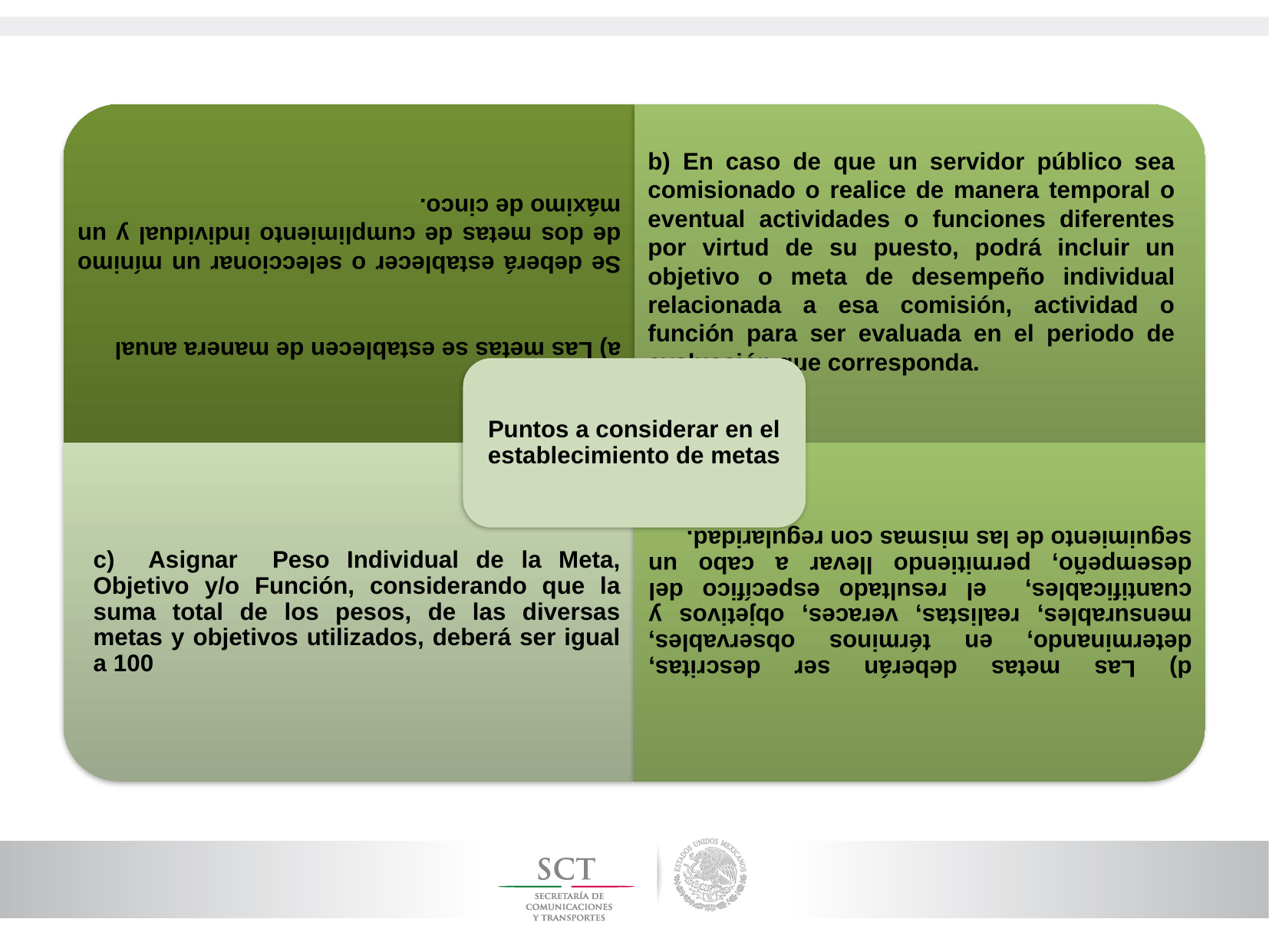

a) Las metas se establecen de manera anual

Se deberá establecer o seleccionar un mínimo de dos metas de cumplimiento individual y un máximo de cinco.

b) En caso de que un servidor público sea comisionado o realice de manera temporal o eventual actividades o funciones diferentes por virtud de su puesto, podrá incluir un objetivo o meta de desempeño individual relacionada a esa comisión, actividad o función para ser evaluada en el periodo de evaluación que corresponda.

c)  Asignar  Peso Individual de la Meta, Objetivo y/o Función, considerando que la suma total de los pesos, de las diversas metas y objetivos utilizados, deberá ser igual a 100
d) Las metas deberán ser descritas, determinando, en términos observables, mensurables, realistas, veraces, objetivos y cuantificables,  el resultado específico del desempeño, permitiendo llevar a cabo un seguimiento de las mismas con regularidad.
Puntos a considerar en el establecimiento de metas